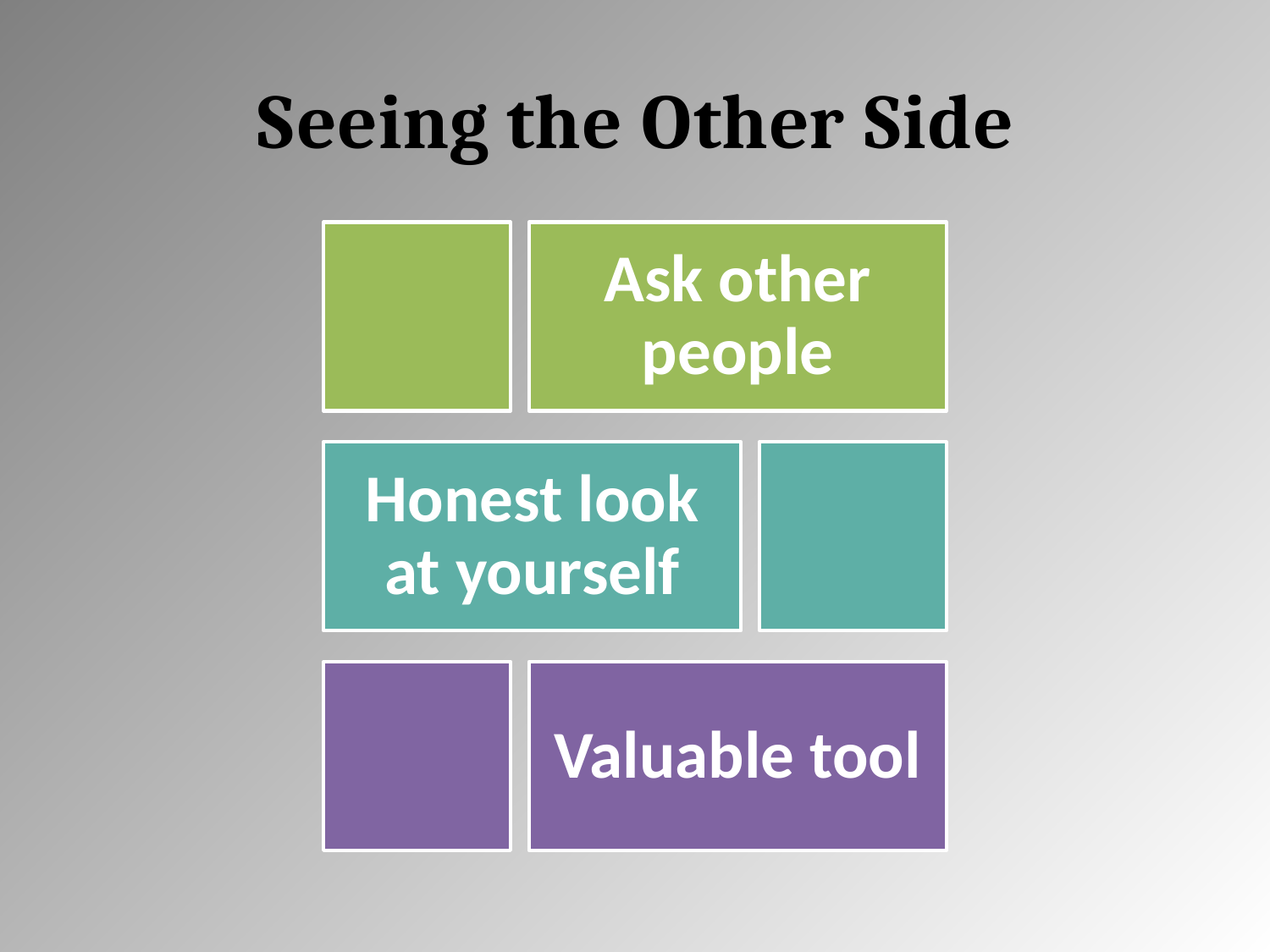

# Seeing the Other Side
Ask other people
Honest look at yourself
Valuable tool